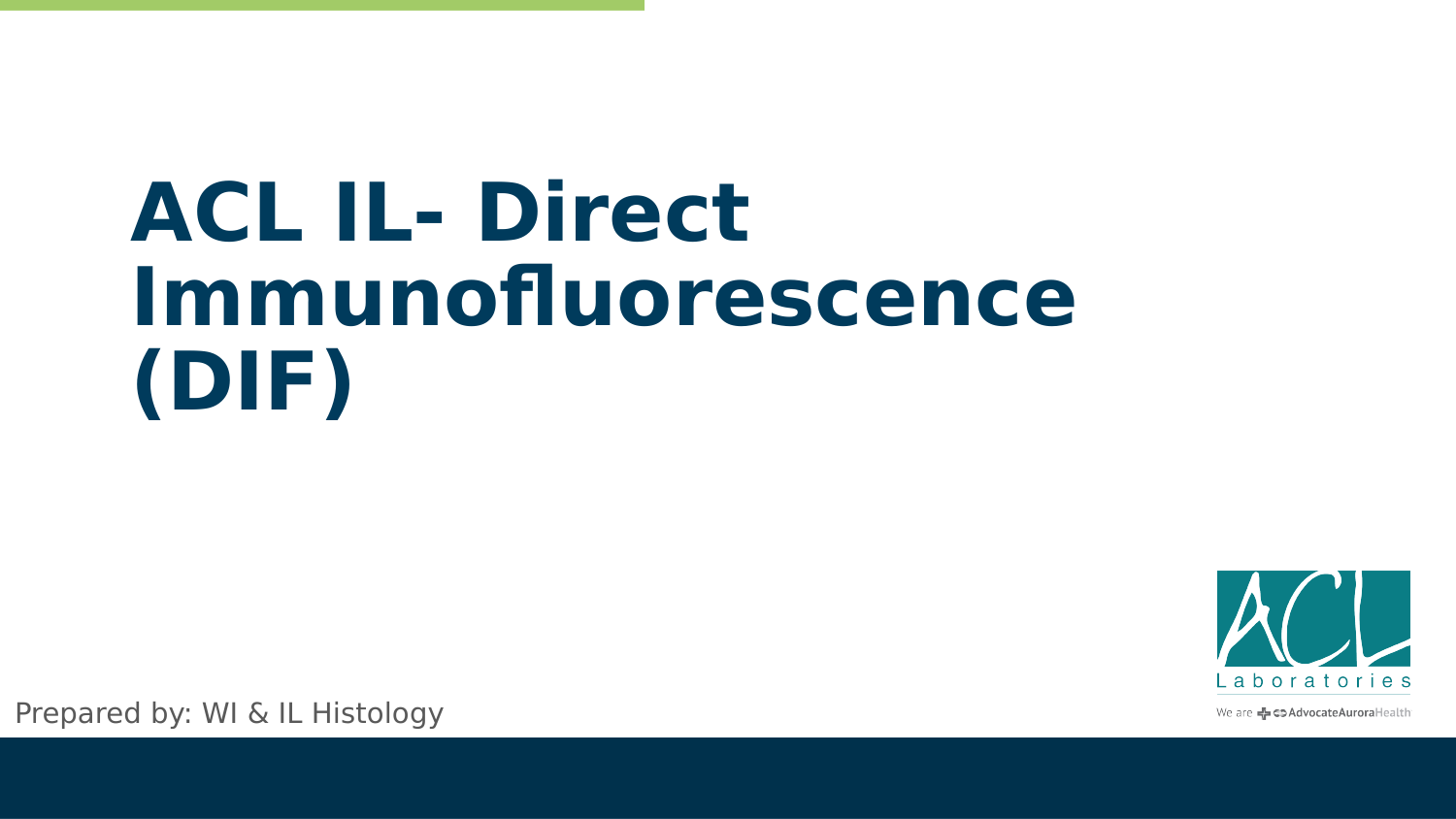

# ACL IL- Direct Immunofluorescence (DIF)
Prepared by: WI & IL Histology